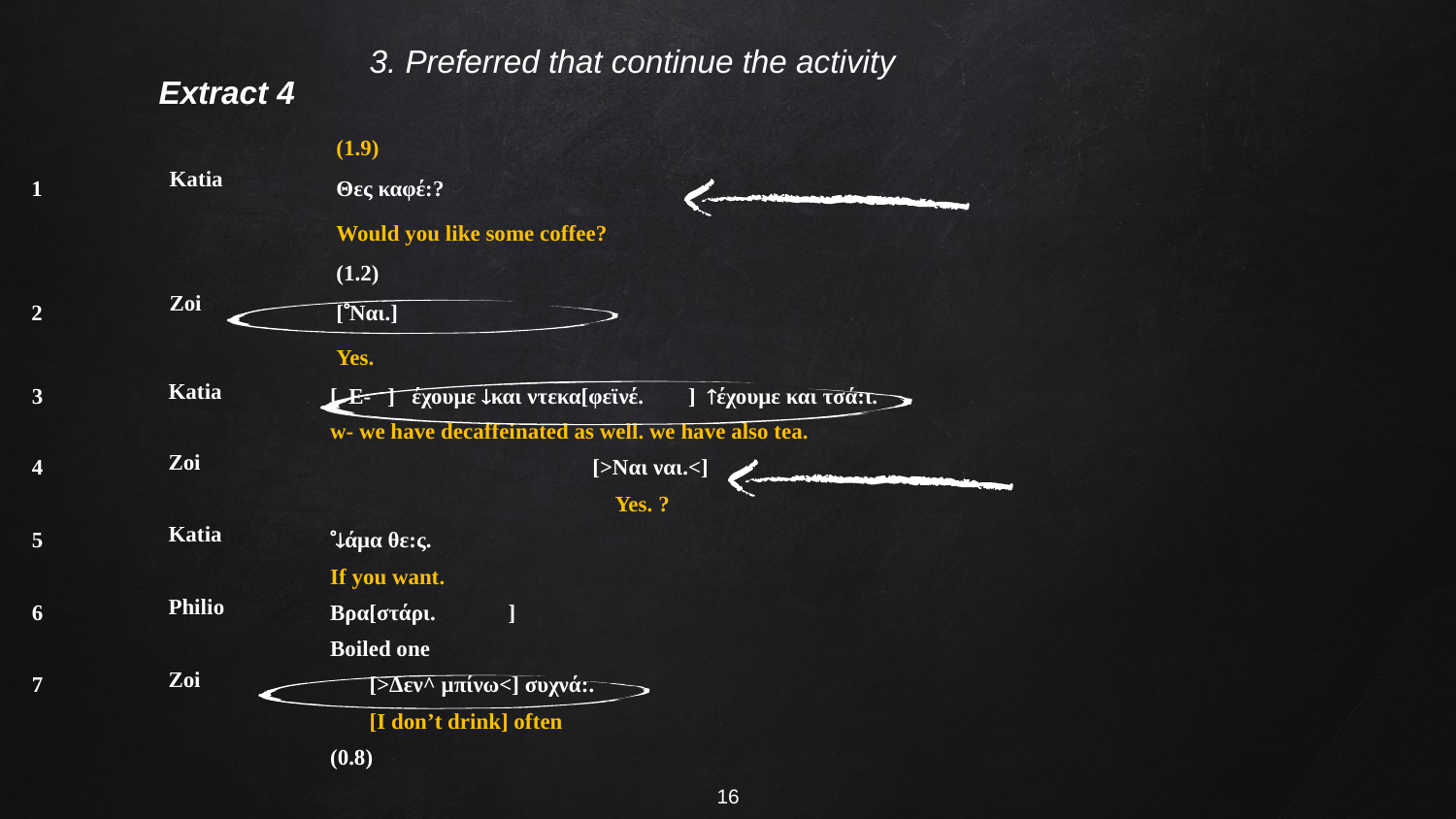

# 3. Preferred that continue the activity
Extract 4

|  |  |  | (1.9) |
| --- | --- | --- | --- |
| 1 |  | Katia | Θες καφέ:? |
|  |  |  | Would you like some coffee? |
|  |  |  | (1.2) |
| 2 |  | Zoi | [°Ναι.] |
|  |  |  | Yes. |

| 3 |  | Katia | [ Ε- ] έχουμε ↓και ντεκα[φεϊνέ. ] ↑έχουμε και τσά:ι. |
| --- | --- | --- | --- |
|  |  |  | w- we have decaffeinated as well. we have also tea. |
| 4 |  | Zoi | [>Ναι ναι.<] |
|  |  |  | Yes. ? |
| 5 |  | Katia | °↓άμα θε:ς. |
|  |  |  | If you want. |
| 6 |  | Philio | Βρα[στάρι. ] |
|  |  |  | Boiled one |
| 7 |  | Zoi | [>Δεν^ μπίνω<] συχνά:. |
|  |  |  | [I don’t drink] often |
|  |  |  | (0.8) |

16